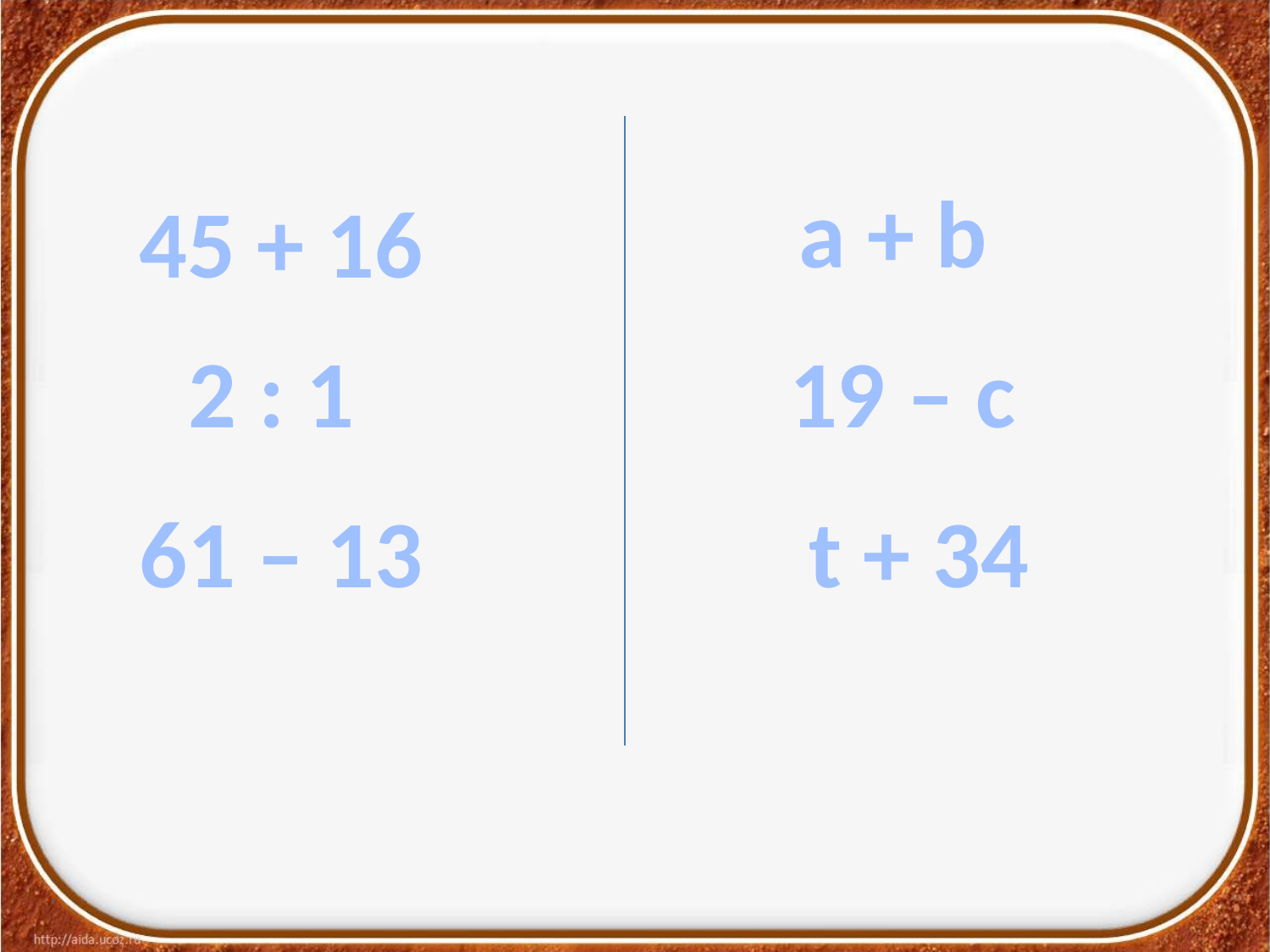

а + b
45 + 16
2 : 1
19 – с
61 – 13
t + 34